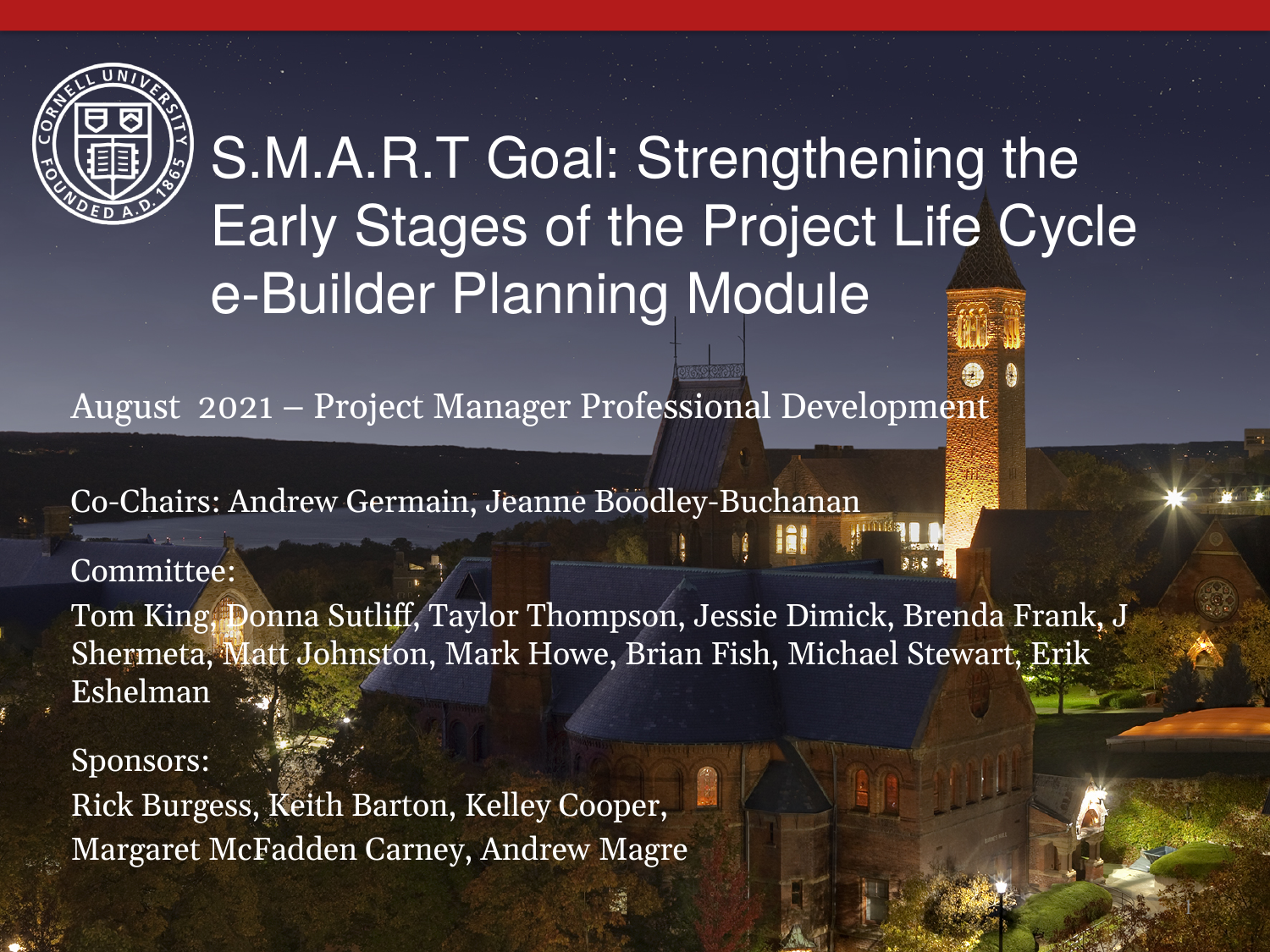

# S.M.A.R.T Goal: Strengthening the Early Stages of the Project Life Cycle e-Builder Planning Module
August  2021 – Project Manager Professional Development

Co-Chairs: Andrew Germain, Jeanne Boodley-Buchanan

Committee:
Tom King, Donna Sutliff, Taylor Thompson, Jessie Dimick, Brenda Frank, J Shermeta, Matt Johnston, Mark Howe, Brian Fish, Michael Stewart, Erik Eshelman

Sponsors:
Rick Burgess, Keith Barton, Kelley Cooper,
Margaret McFadden Carney, Andrew Magre
1